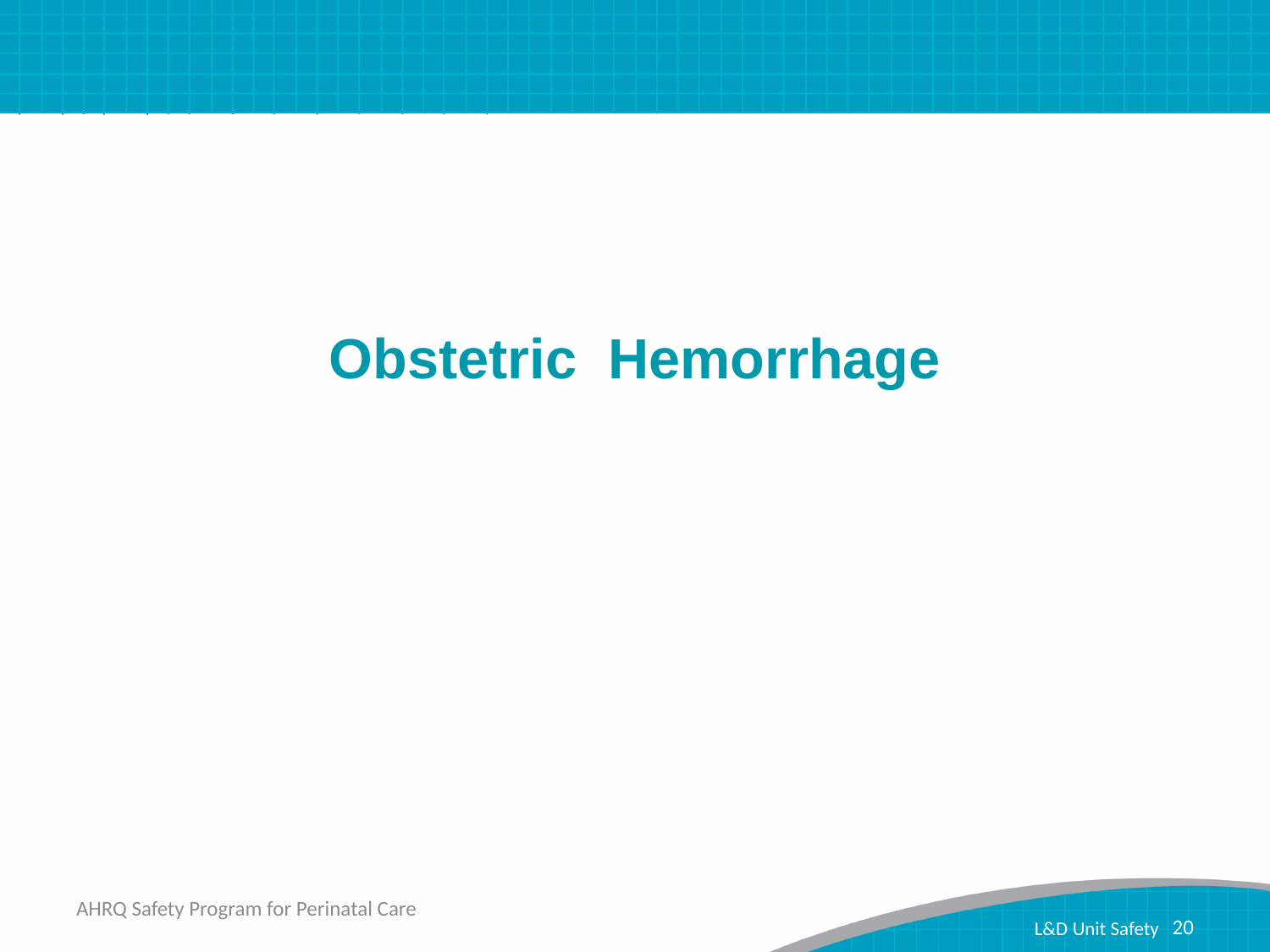

# Obstetric  Hemorrhage
AHRQ Safety Program for Perinatal Care
20
L&D Unit Safety